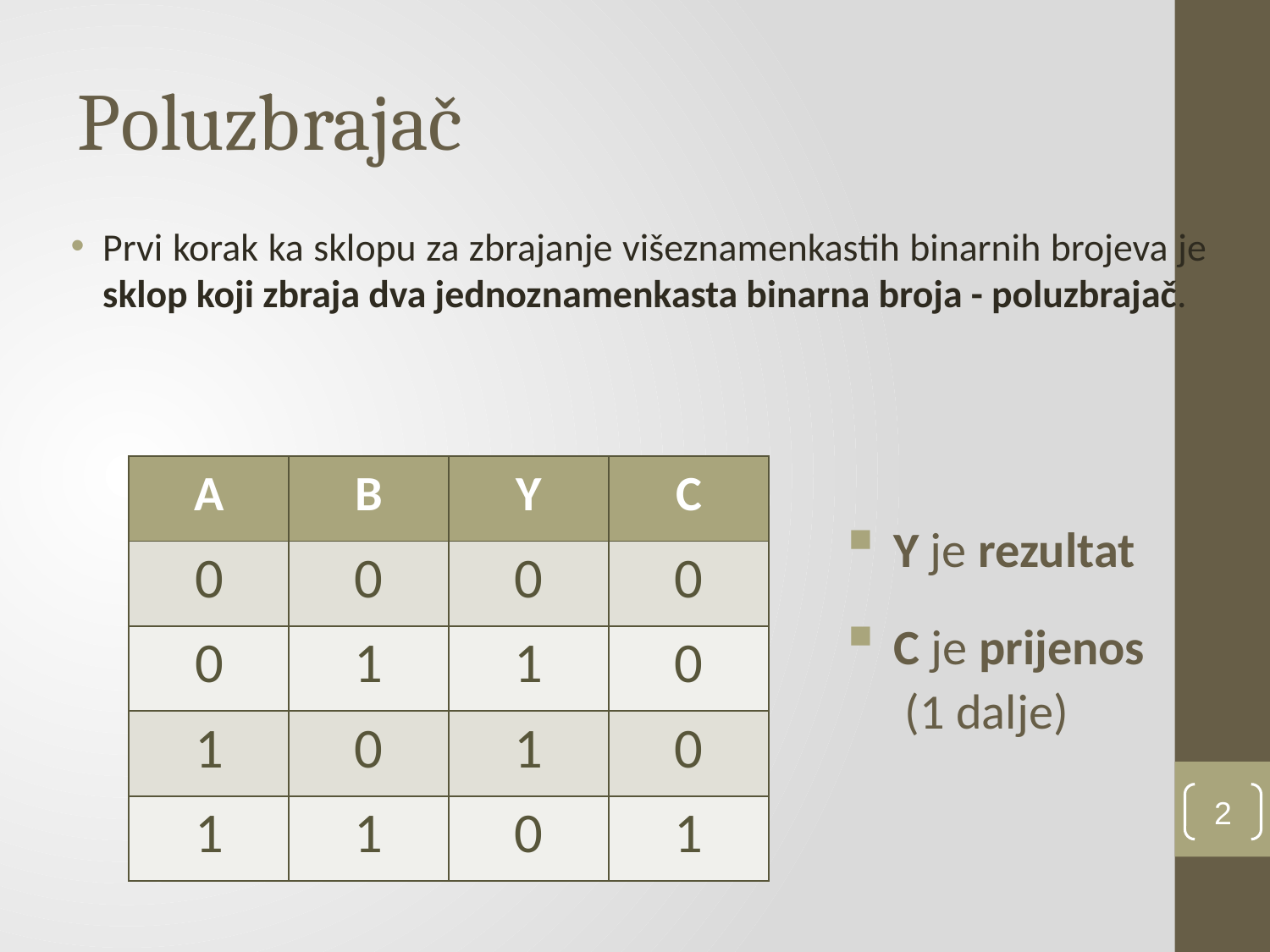

# Poluzbrajač
Prvi korak ka sklopu za zbrajanje višeznamenkastih binarnih brojeva je sklop koji zbraja dva jednoznamenkasta binarna broja - poluzbrajač.
| A | B | Y | C |
| --- | --- | --- | --- |
| 0 | 0 | 0 | 0 |
| 0 | 1 | 1 | 0 |
| 1 | 0 | 1 | 0 |
| 1 | 1 | 0 | 1 |
Y je rezultat
C je prijenos
	 (1 dalje)
2